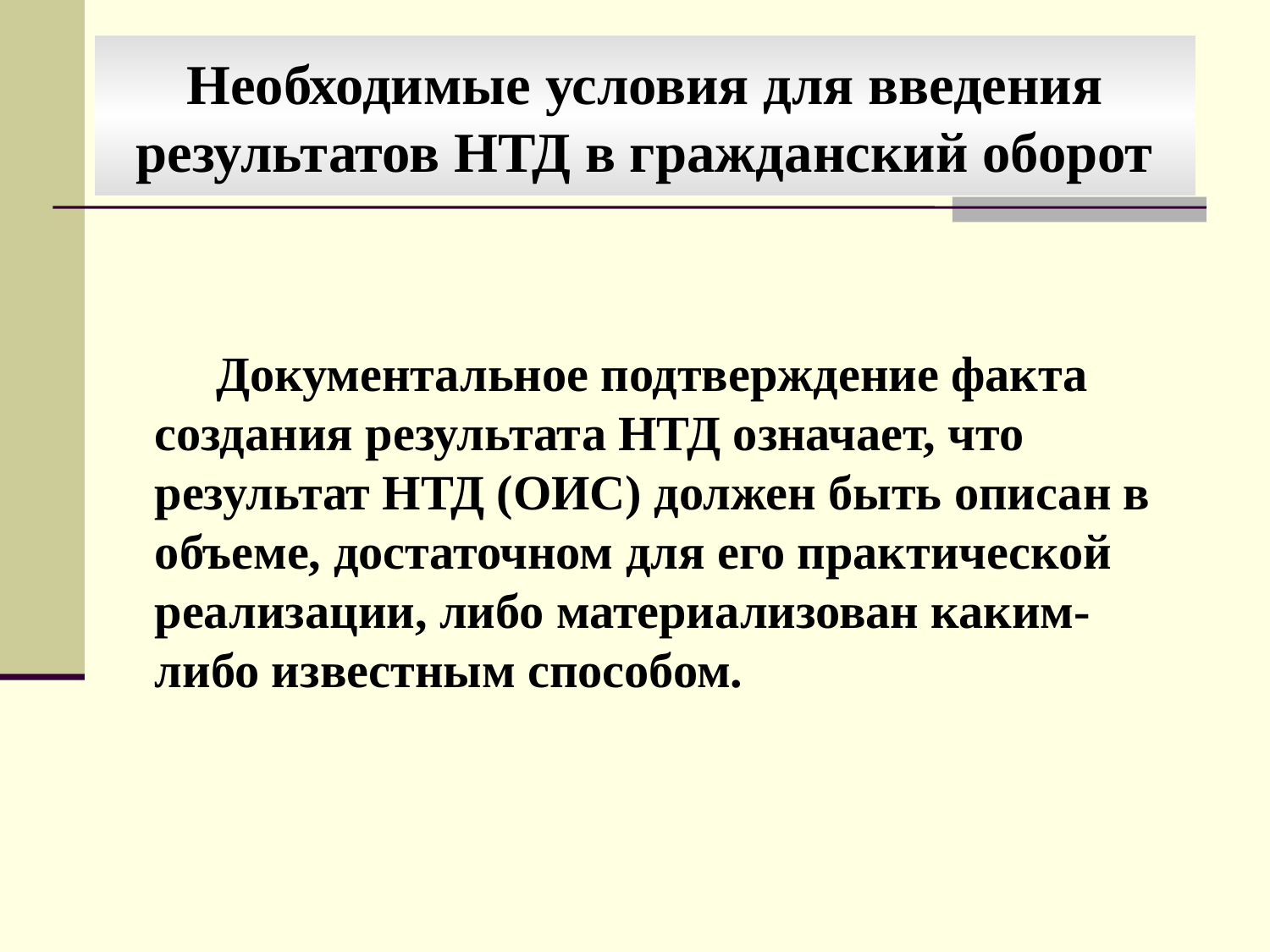

Необходимые условия для введения результатов НТД в гражданский оборот
#
     Документальное подтверждение факта
создания результата НТД означает, что результат НТД (ОИС) должен быть описан в объеме, достаточном для его практической реализации, либо материализован каким-либо известным способом.